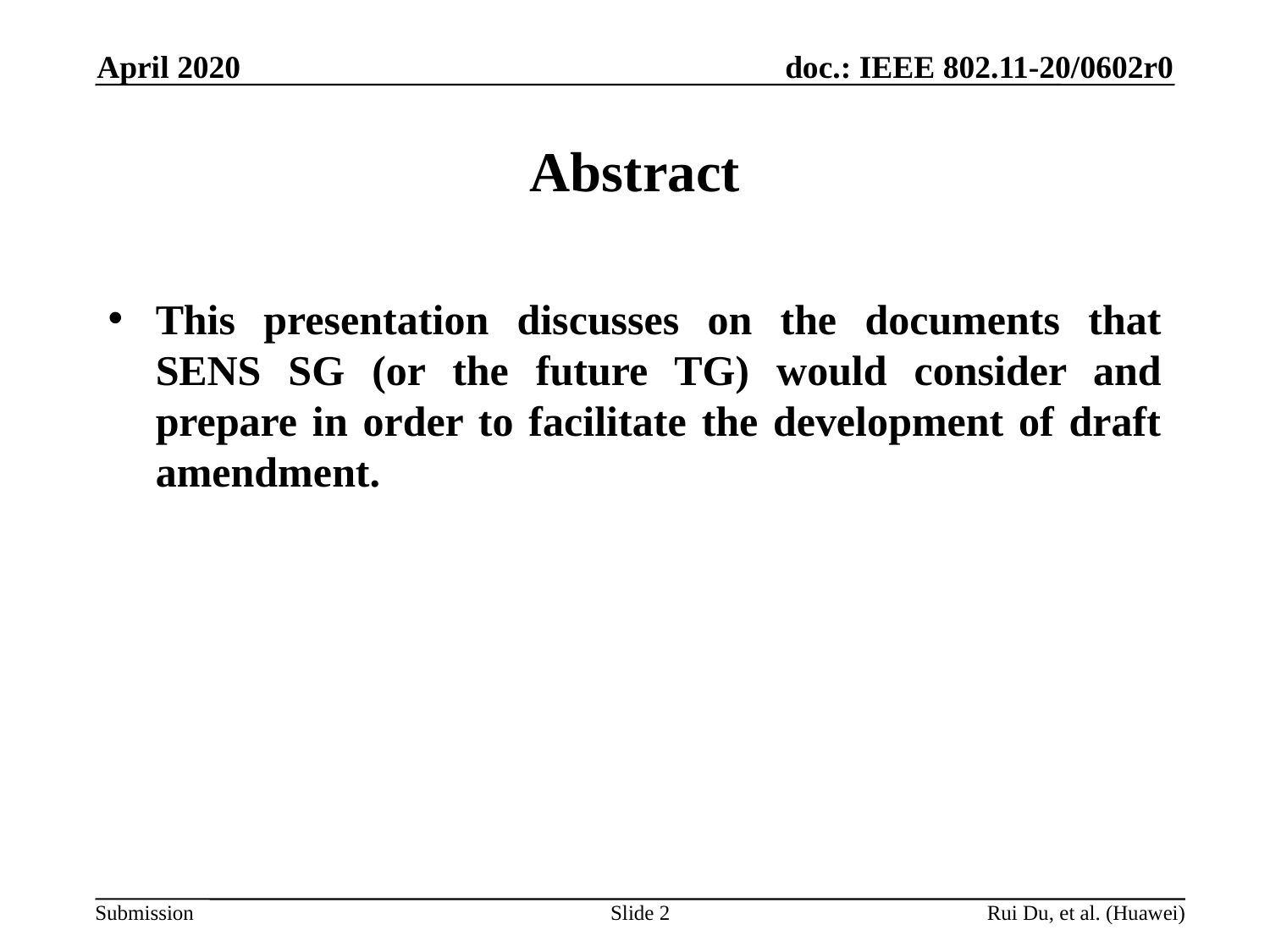

April 2020
# Abstract
This presentation discusses on the documents that SENS SG (or the future TG) would consider and prepare in order to facilitate the development of draft amendment.
Slide 2
Rui Du, et al. (Huawei)